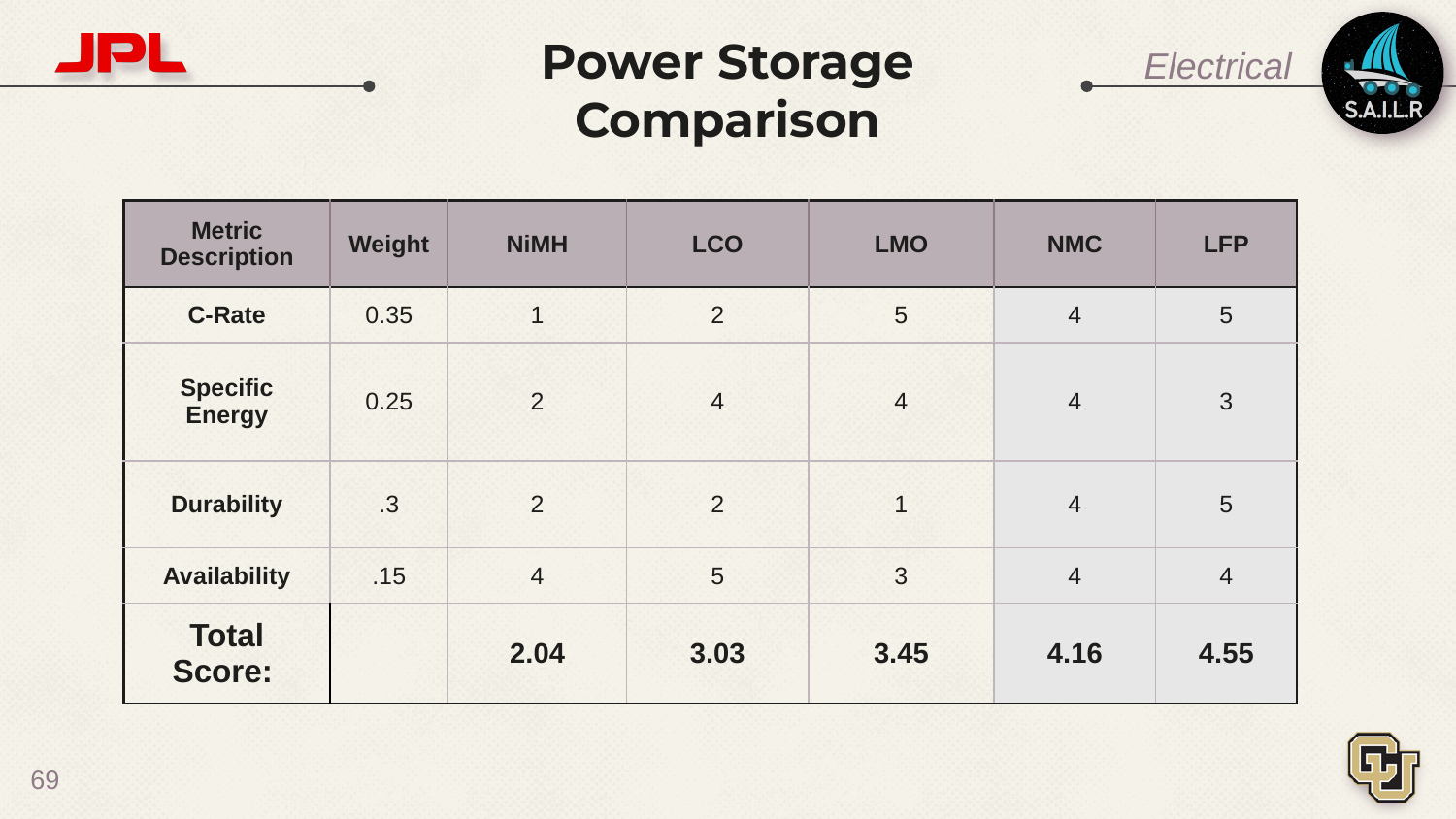

# Power Storage Comparison
Electrical
| Metric Description | Weight | NiMH | LCO | LMO | NMC | LFP |
| --- | --- | --- | --- | --- | --- | --- |
| C-Rate | 0.35 | 1 | 2 | 5 | 4 | 5 |
| Specific Energy | 0.25 | 2 | 4 | 4 | 4 | 3 |
| Durability | .3 | 2 | 2 | 1 | 4 | 5 |
| Availability | .15 | 4 | 5 | 3 | 4 | 4 |
| Total Score: |  | 2.04 | 3.03 | 3.45 | 4.16 | 4.55 |
69